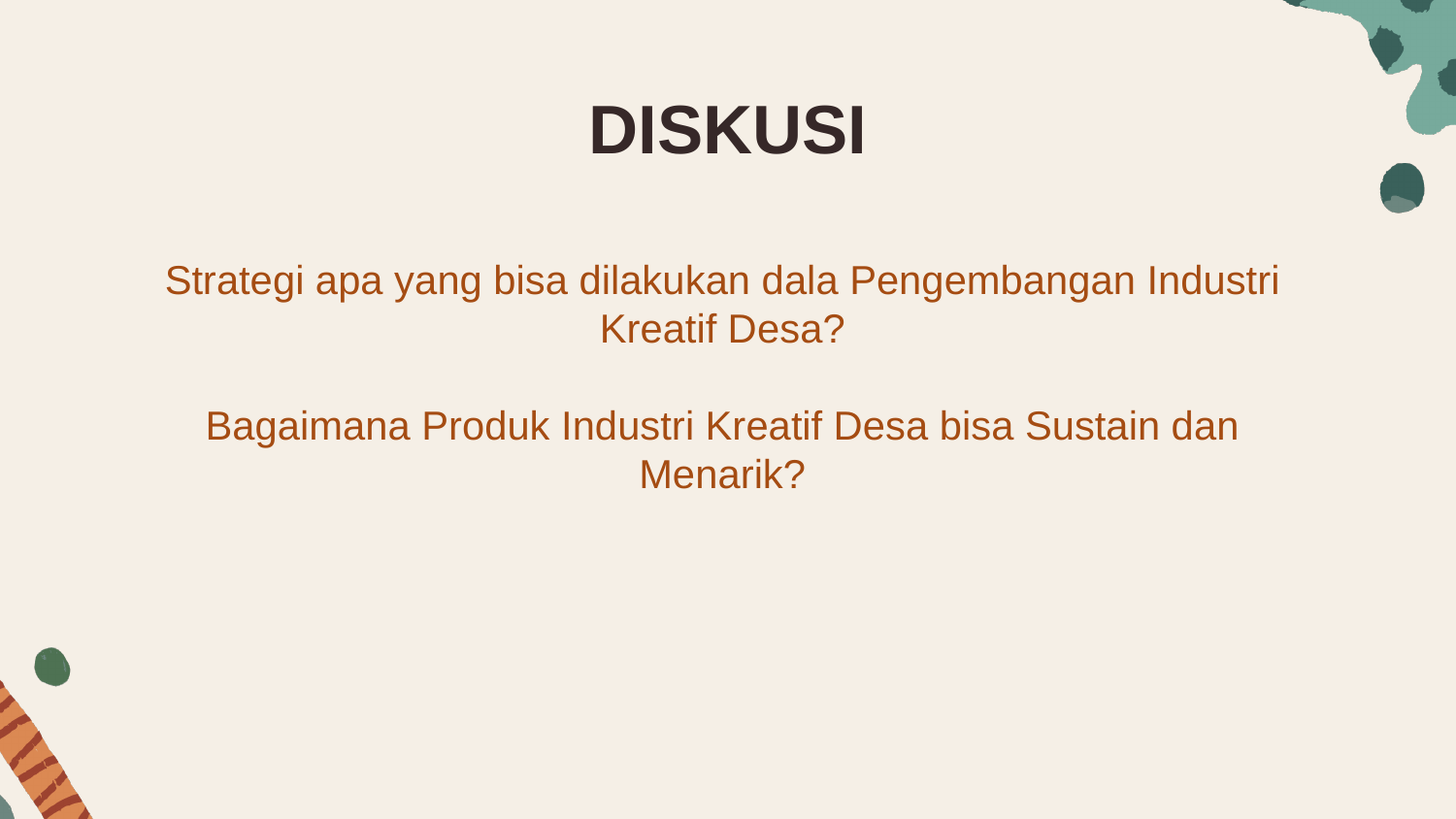

# DISKUSI
Strategi apa yang bisa dilakukan dala Pengembangan Industri Kreatif Desa?

Bagaimana Produk Industri Kreatif Desa bisa Sustain dan Menarik?